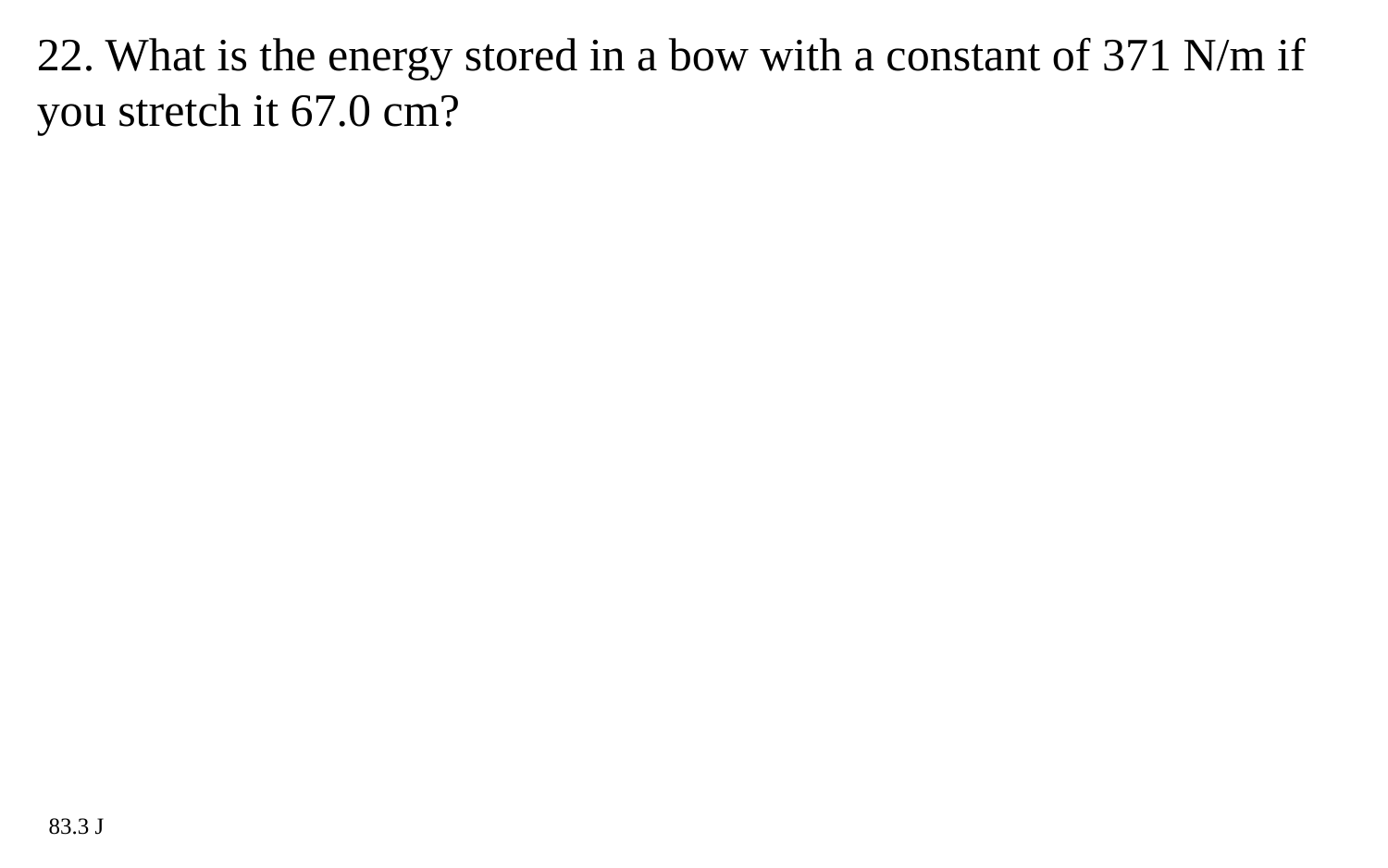

22. What is the energy stored in a bow with a constant of 371 N/m if you stretch it 67.0 cm?

83.3 J